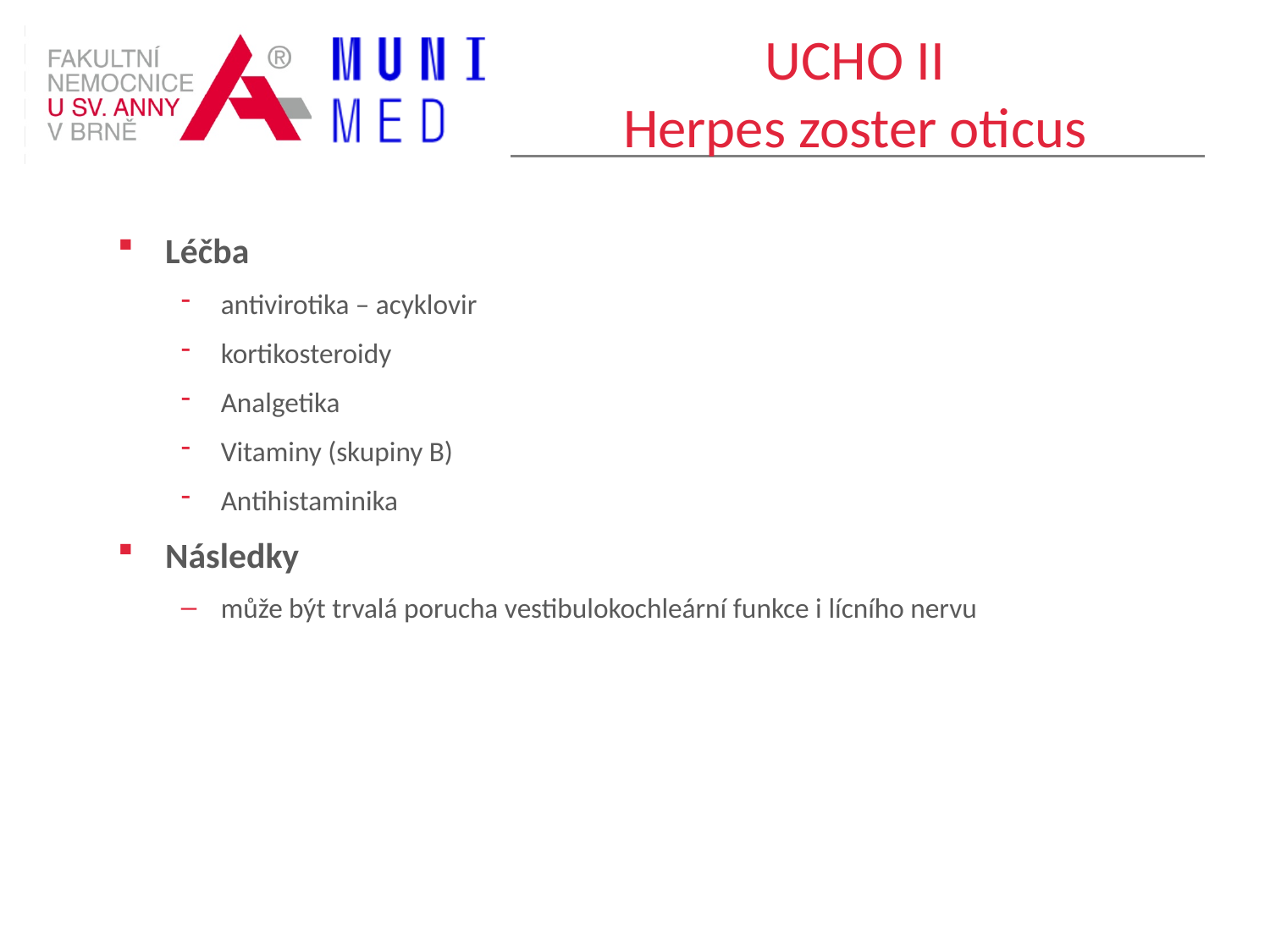

# UCHO II Herpes zoster oticus
Léčba
antivirotika – acyklovir
kortikosteroidy
Analgetika
Vitaminy (skupiny B)
Antihistaminika
Následky
může být trvalá porucha vestibulokochleární funkce i lícního nervu